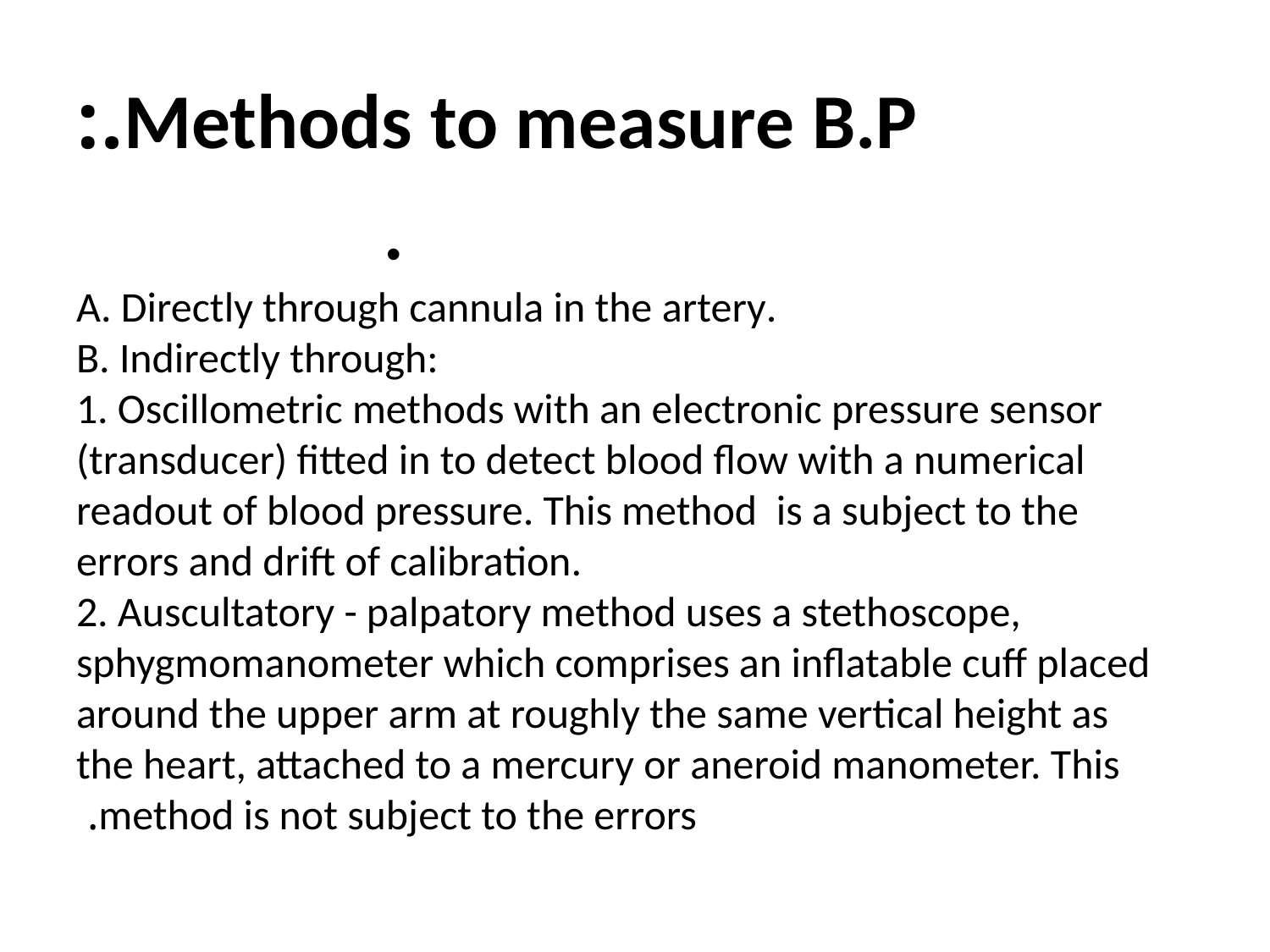

# Methods to measure B.P.:
A. Directly through cannula in the artery.
B. Indirectly through:
1. Oscillometric methods with an electronic pressure sensor (transducer) fitted in to detect blood flow with a numerical readout of blood pressure. This method  is a subject to the errors and drift of calibration.
2. Auscultatory - palpatory method uses a stethoscope, sphygmomanometer which comprises an inflatable cuff placed around the upper arm at roughly the same vertical height as the heart, attached to a mercury or aneroid manometer. This method is not subject to the errors.